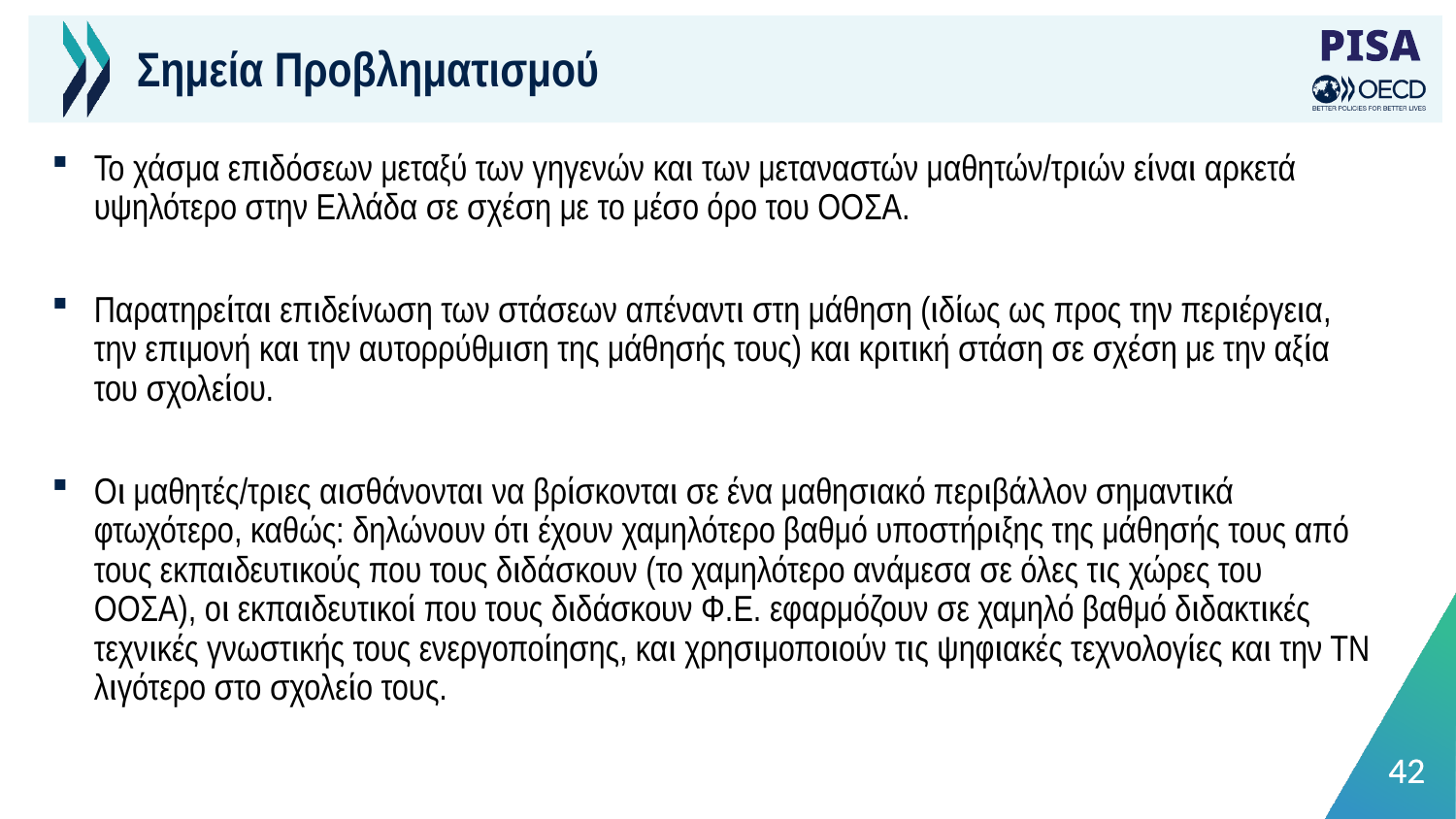

# Σημεία Προβληματισμού
Το χάσμα επιδόσεων μεταξύ των γηγενών και των μεταναστών μαθητών/τριών είναι αρκετά υψηλότερο στην Ελλάδα σε σχέση με το μέσο όρο του ΟΟΣΑ.

Παρατηρείται επιδείνωση των στάσεων απέναντι στη μάθηση (ιδίως ως προς την περιέργεια, την επιμονή και την αυτορρύθμιση της μάθησής τους) και κριτική στάση σε σχέση με την αξία του σχολείου.

Οι μαθητές/τριες αισθάνονται να βρίσκονται σε ένα μαθησιακό περιβάλλον σημαντικά φτωχότερο, καθώς: δηλώνουν ότι έχουν χαμηλότερο βαθμό υποστήριξης της μάθησής τους από τους εκπαιδευτικούς που τους διδάσκουν (το χαμηλότερο ανάμεσα σε όλες τις χώρες του ΟΟΣΑ), οι εκπαιδευτικοί που τους διδάσκουν Φ.Ε. εφαρμόζουν σε χαμηλό βαθμό διδακτικές τεχνικές γνωστικής τους ενεργοποίησης, και χρησιμοποιούν τις ψηφιακές τεχνολογίες και την ΤΝ λιγότερο στο σχολείο τους.